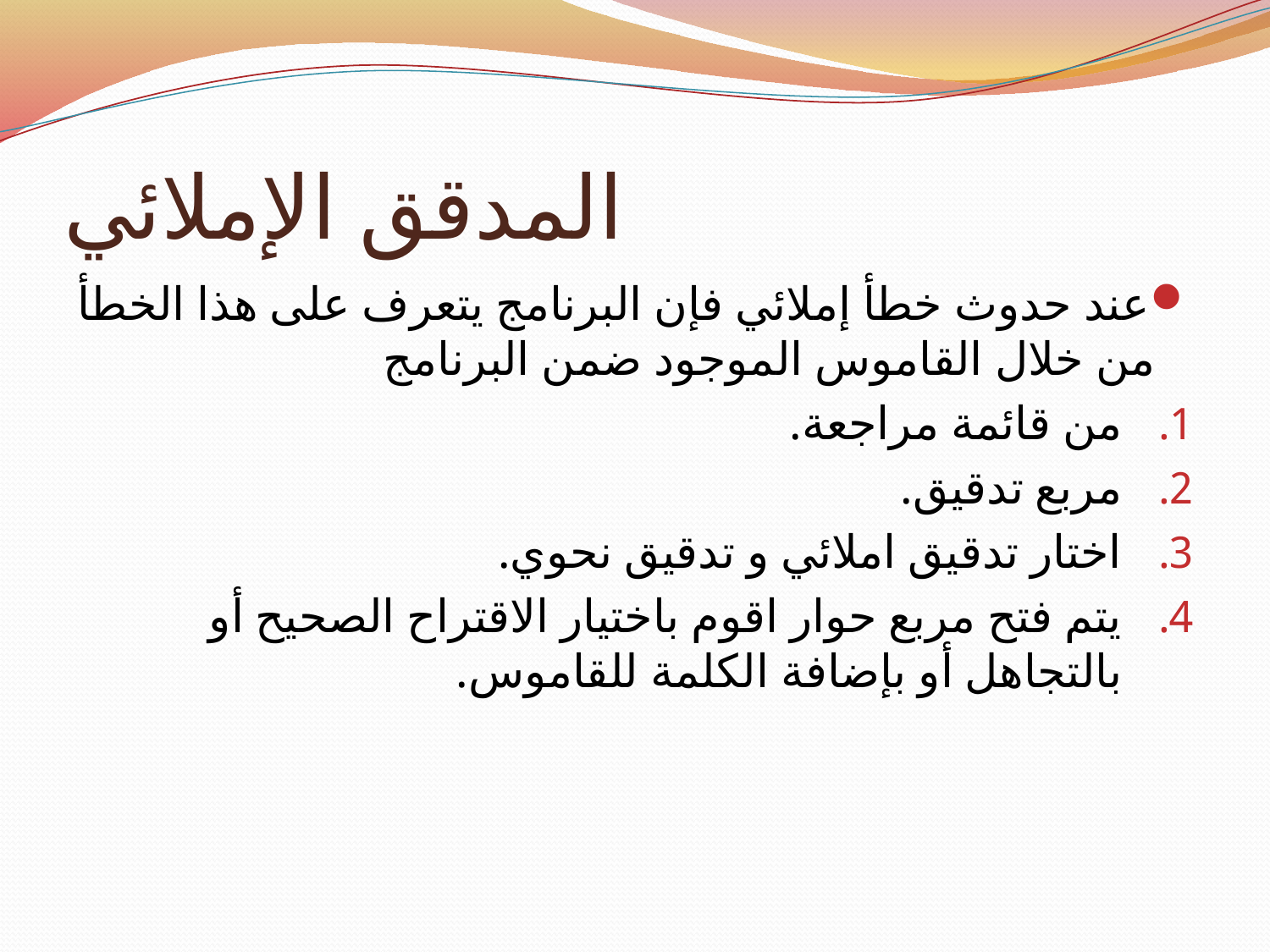

# المدقق الإملائي
عند حدوث خطأ إملائي فإن البرنامج يتعرف على هذا الخطأ من خلال القاموس الموجود ضمن البرنامج
من قائمة مراجعة.
مربع تدقيق.
اختار تدقيق املائي و تدقيق نحوي.
يتم فتح مربع حوار اقوم باختيار الاقتراح الصحيح أو بالتجاهل أو بإضافة الكلمة للقاموس.